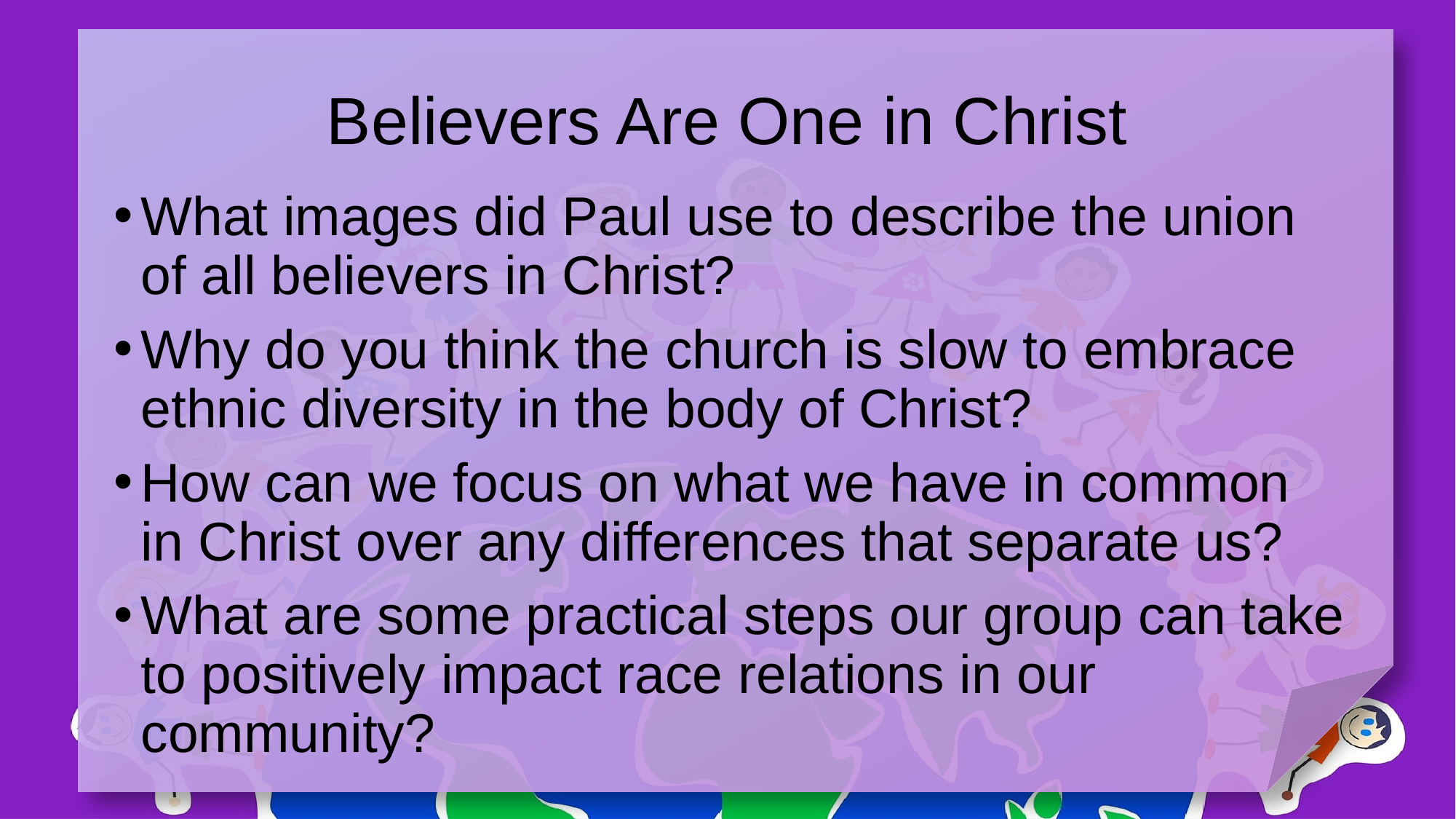

# Believers Are One in Christ
What images did Paul use to describe the union of all believers in Christ?
Why do you think the church is slow to embrace ethnic diversity in the body of Christ?
How can we focus on what we have in common in Christ over any differences that separate us?
What are some practical steps our group can take to positively impact race relations in our community?